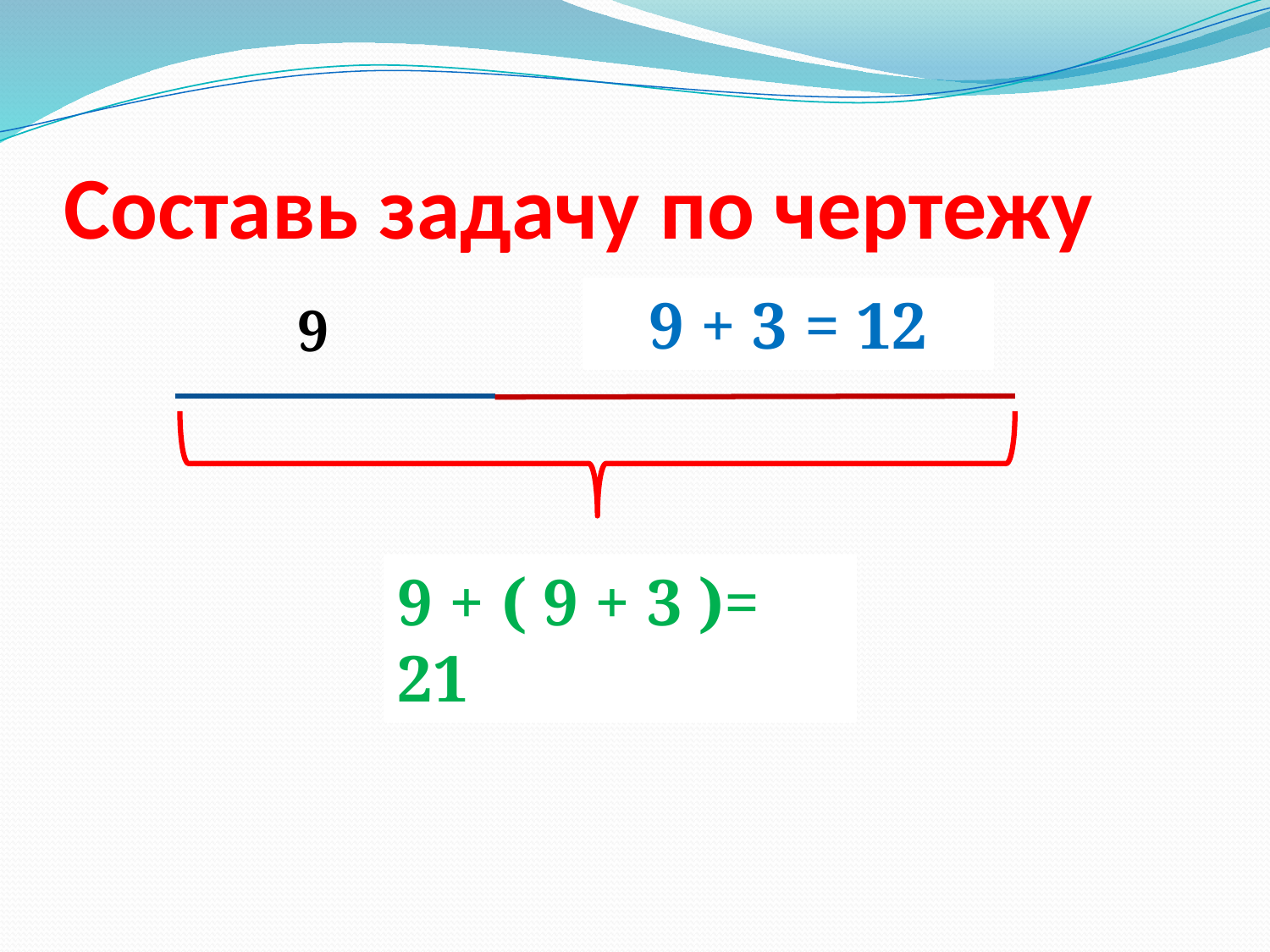

# Составь задачу по чертежу

9 + 3 = 12
?,на 3 больше
9
?
9 + ( 9 + 3 )= 21